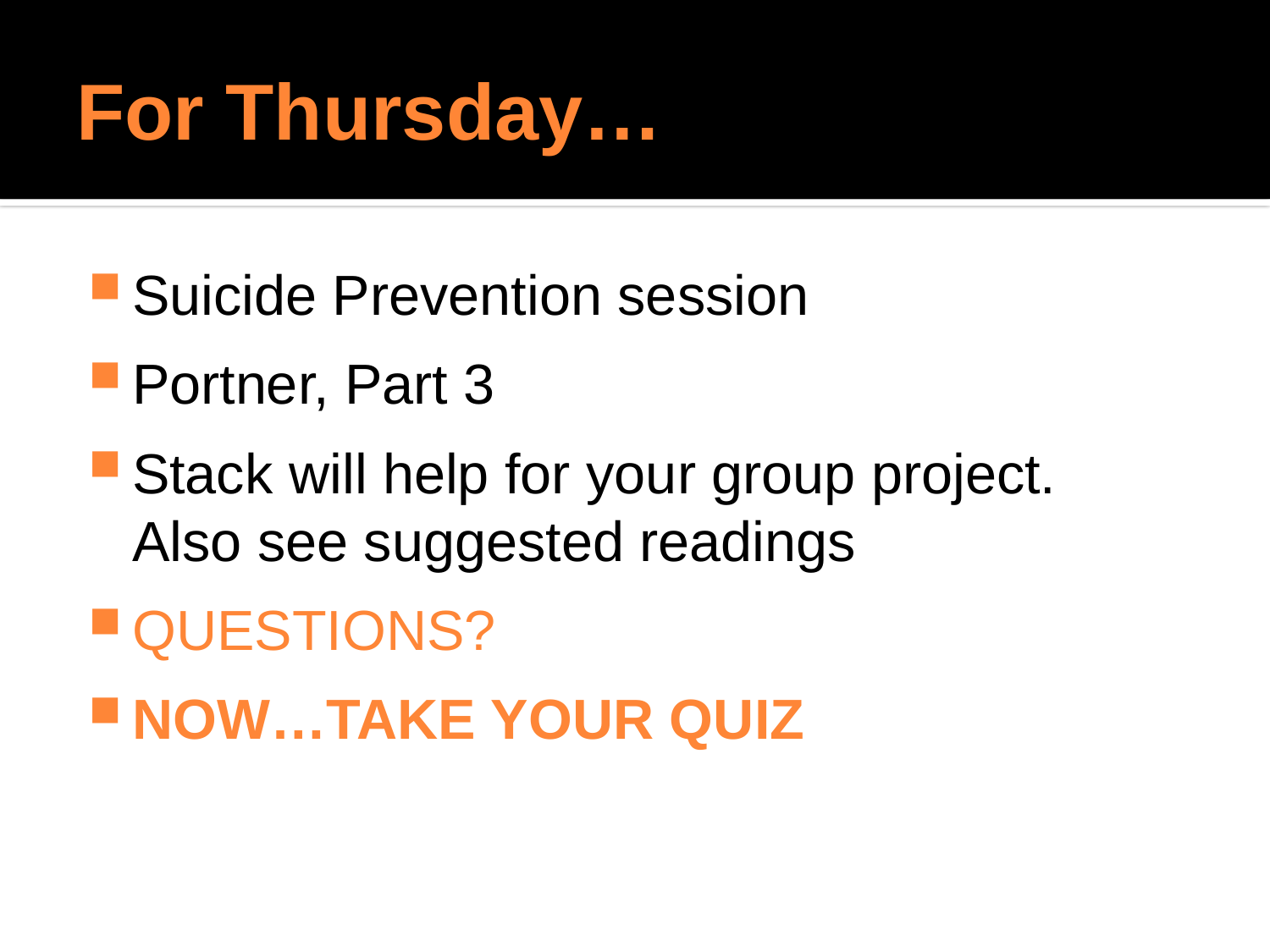

# For Thursday…
Suicide Prevention session
Portner, Part 3
Stack will help for your group project.  Also see suggested readings
QUESTIONS?
NOW…TAKE YOUR QUIZ